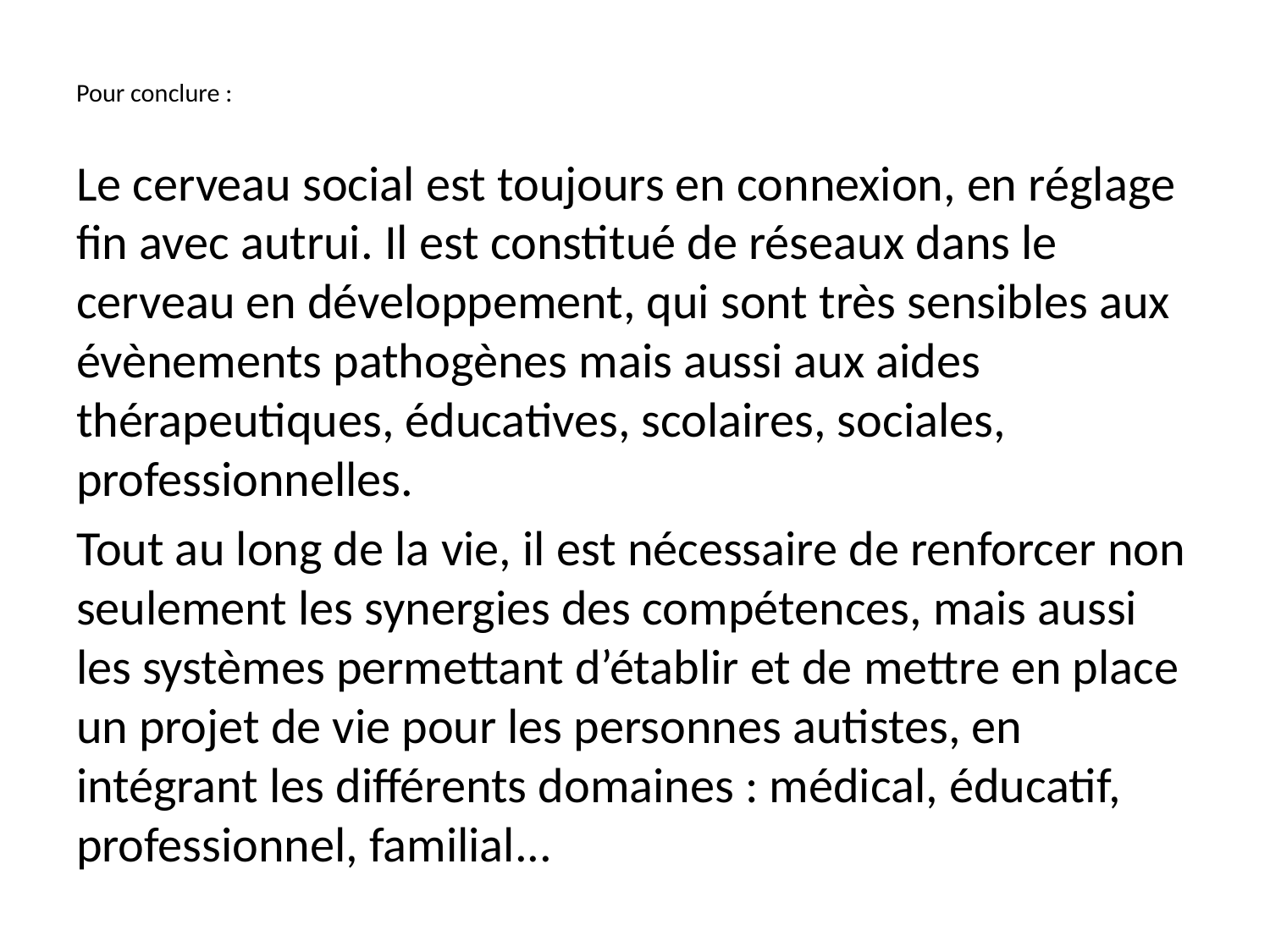

# Pour conclure :
Le cerveau social est toujours en connexion, en réglage fin avec autrui. Il est constitué de réseaux dans le cerveau en développement, qui sont très sensibles aux évènements pathogènes mais aussi aux aides thérapeutiques, éducatives, scolaires, sociales, professionnelles.
Tout au long de la vie, il est nécessaire de renforcer non seulement les synergies des compétences, mais aussi les systèmes permettant d’établir et de mettre en place un projet de vie pour les personnes autistes, en intégrant les différents domaines : médical, éducatif,
professionnel, familial...